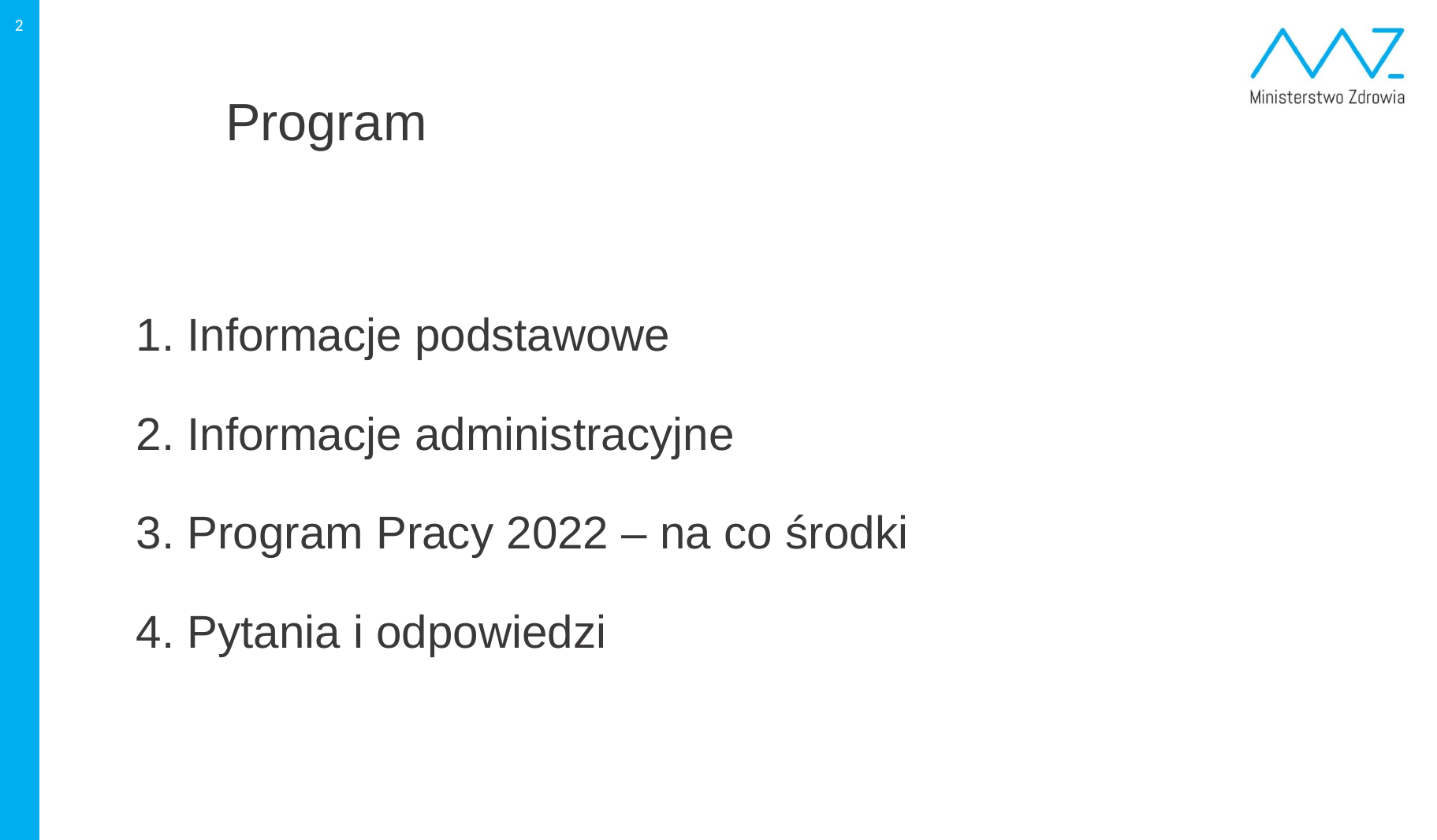

2
# Program

1. Informacje podstawowe
2. Informacje administracyjne
3. Program Pracy 2022 – na co środki
4. Pytania i odpowiedzi